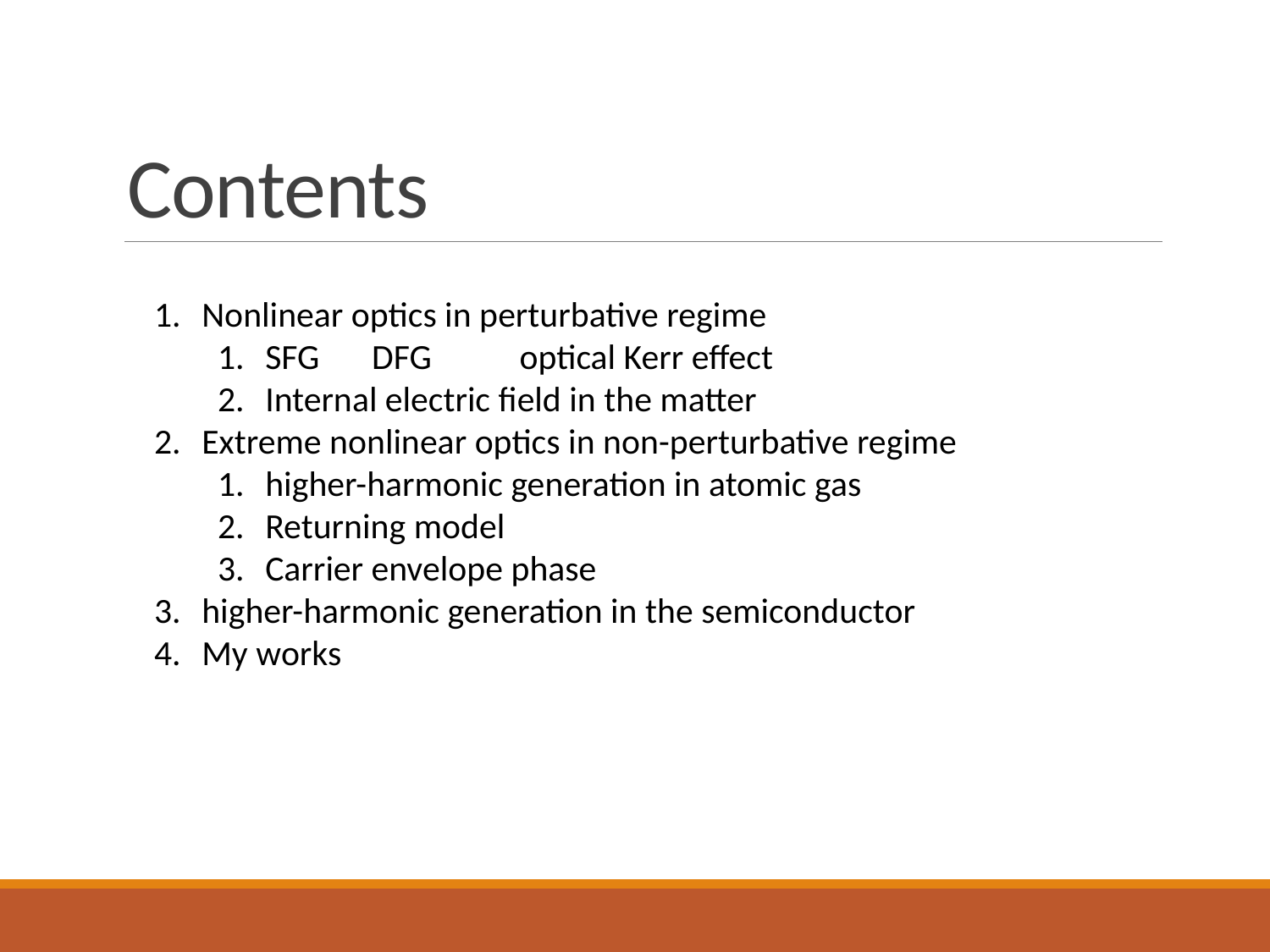

# Contents
Nonlinear optics in perturbative regime
SFG　DFG　　optical Kerr effect
Internal electric field in the matter
Extreme nonlinear optics in non-perturbative regime
higher-harmonic generation in atomic gas
Returning model
Carrier envelope phase
higher-harmonic generation in the semiconductor
My works